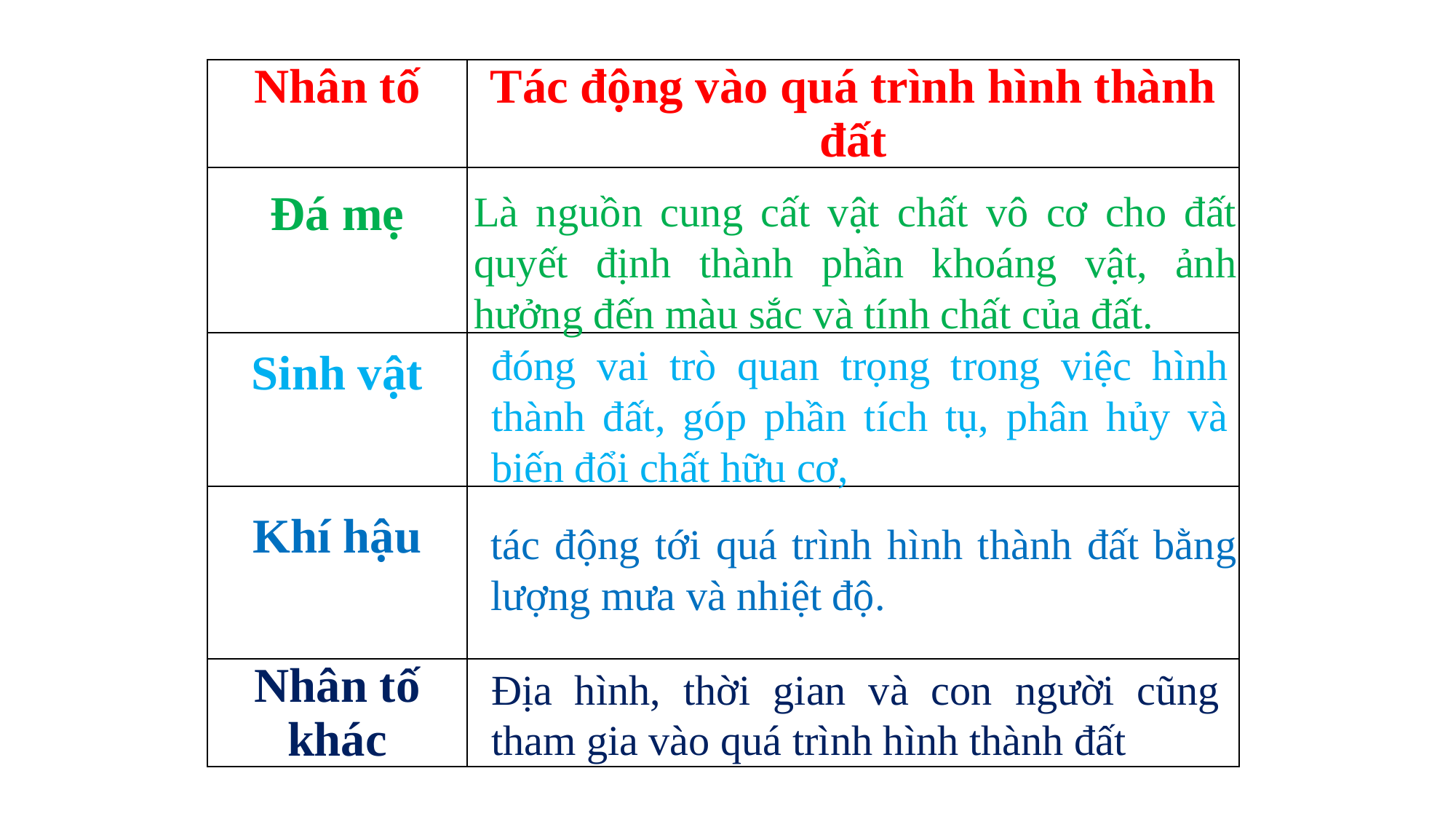

| Nhân tố | Tác động vào quá trình hình thành đất |
| --- | --- |
| Đá mẹ |  |
| Sinh vật |  |
| Khí hậu |  |
| Nhân tố khác |  |
Là nguồn cung cất vật chất vô cơ cho đất quyết định thành phần khoáng vật, ảnh hưởng đến màu sắc và tính chất của đất.
đóng vai trò quan trọng trong việc hình thành đất, góp phần tích tụ, phân hủy và biến đổi chất hữu cơ,
tác động tới quá trình hình thành đất bằng lượng mưa và nhiệt độ.
Địa hình, thời gian và con người cũng tham gia vào quá trình hình thành đất